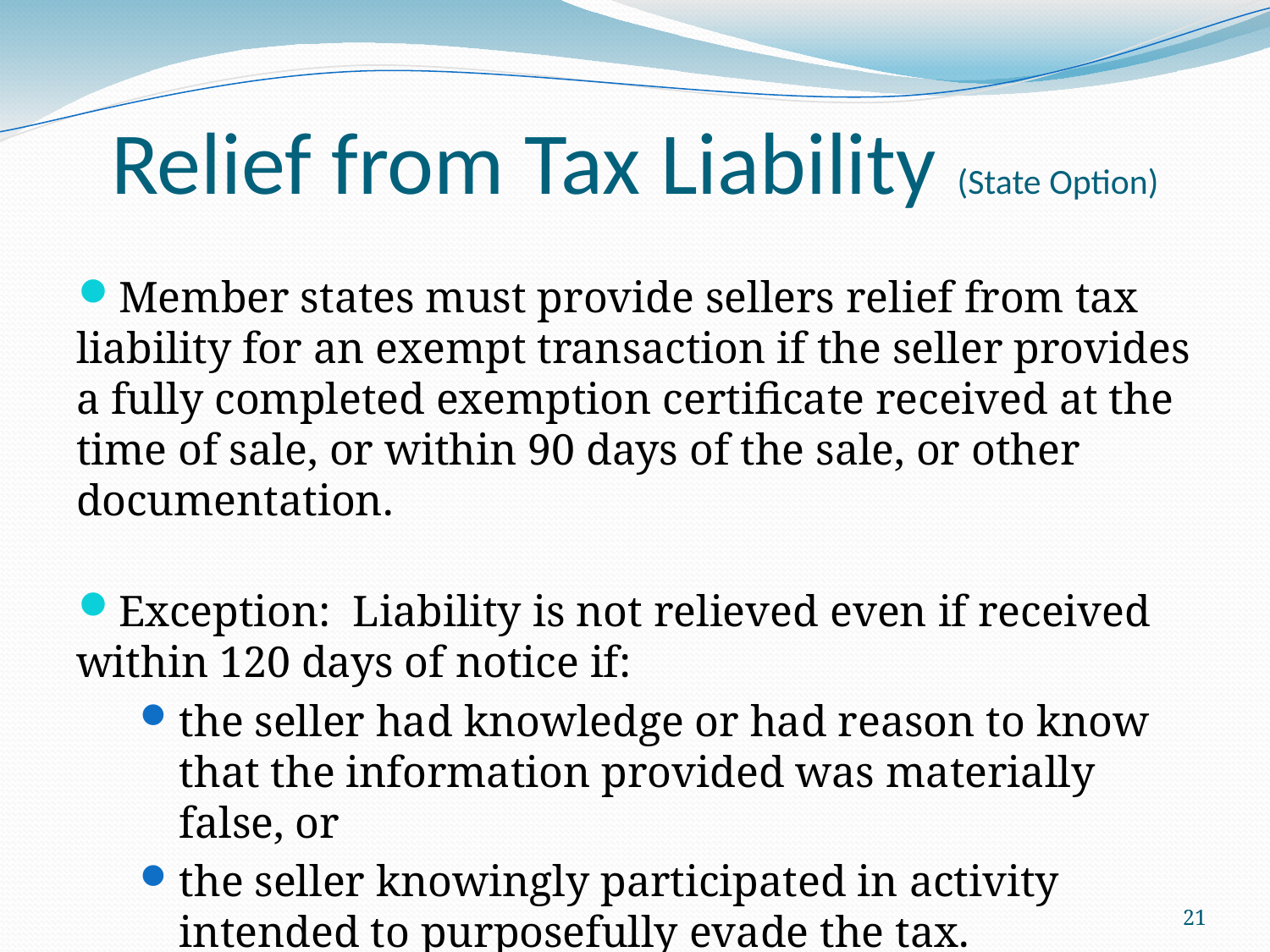

# Relief from Tax Liability (State Option)
Member states must provide sellers relief from tax liability for an exempt transaction if the seller provides a fully completed exemption certificate received at the time of sale, or within 90 days of the sale, or other documentation.
Exception:  Liability is not relieved even if received within 120 days of notice if:
the seller had knowledge or had reason to know that the information provided was materially false, or
the seller knowingly participated in activity intended to purposefully evade the tax.
21